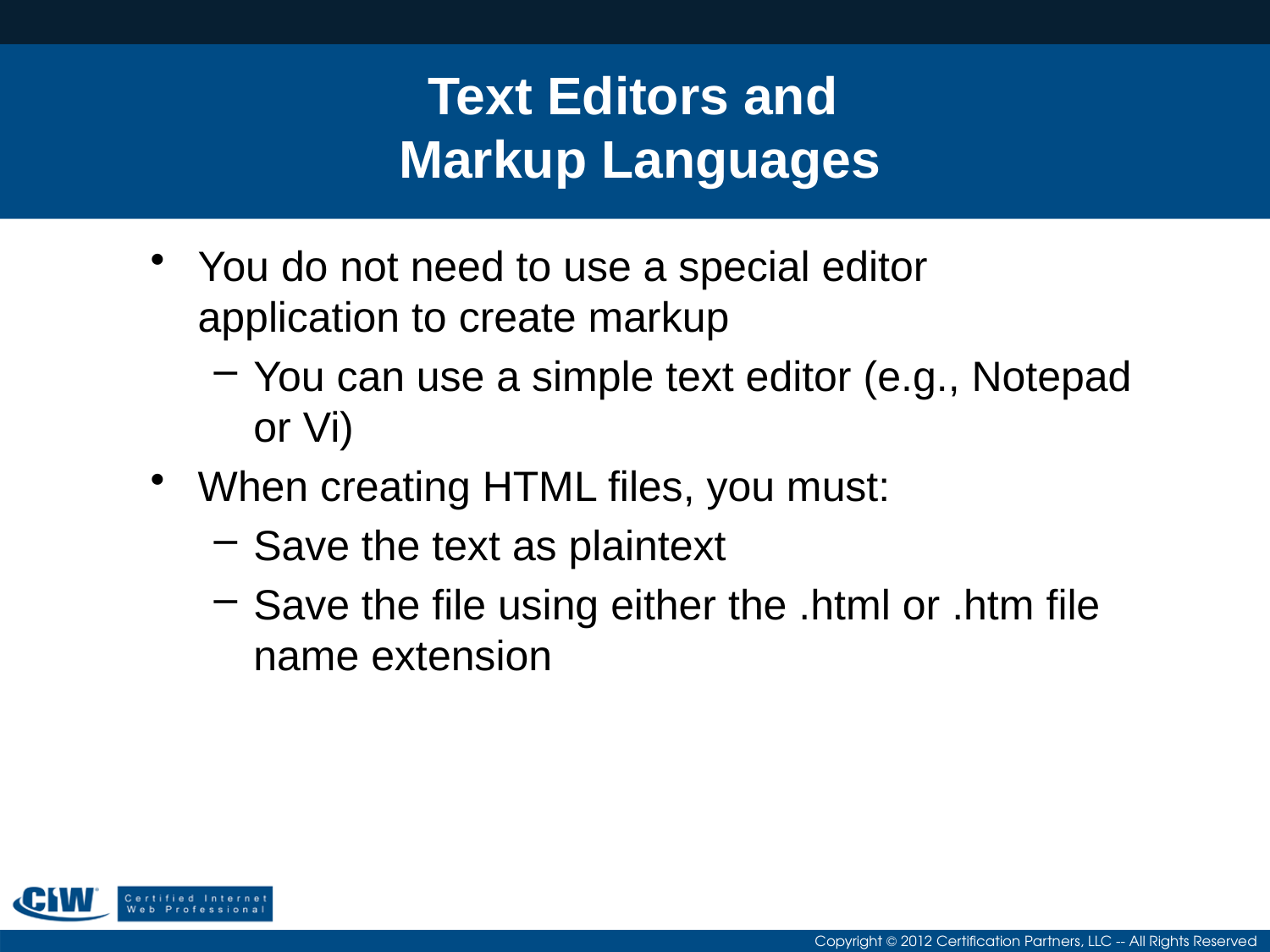

# Text Editors and Markup Languages
You do not need to use a special editor application to create markup
You can use a simple text editor (e.g., Notepad or Vi)
When creating HTML files, you must:
Save the text as plaintext
Save the file using either the .html or .htm file name extension